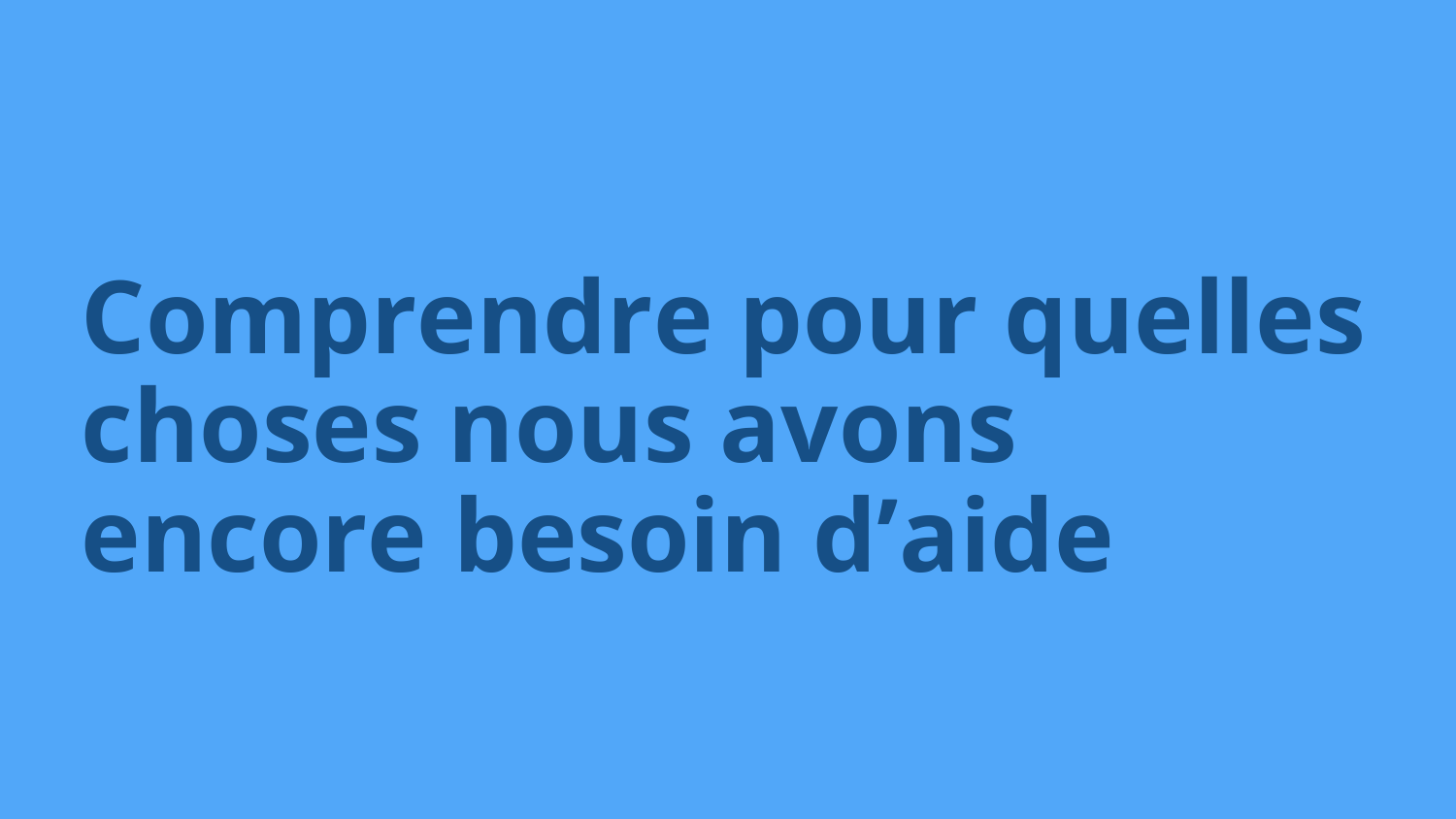

Comprendre pour quelles choses nous avons encore besoin d’aide